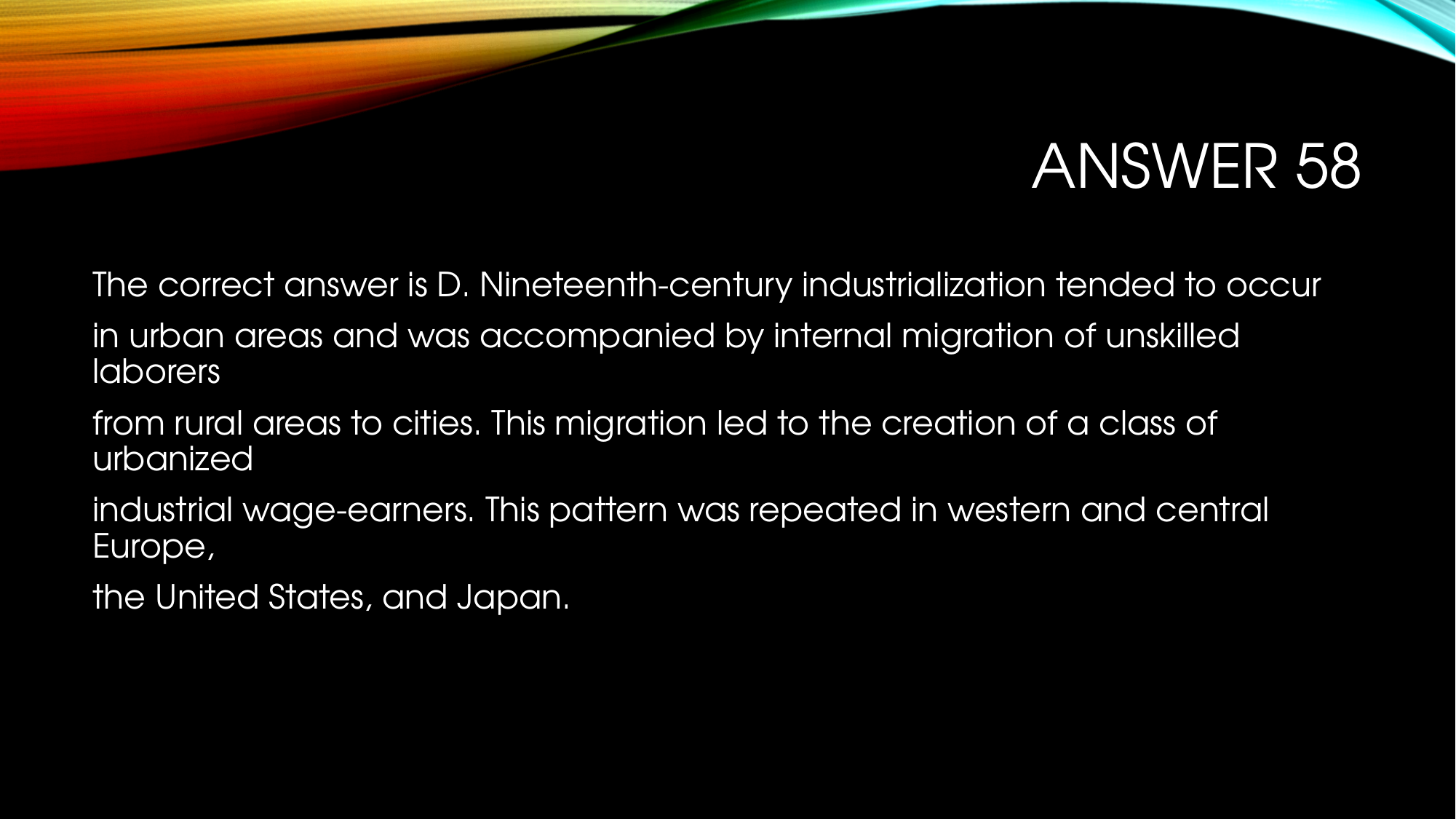

# Answer 58
The correct answer is D. Nineteenth-century industrialization tended to occur
in urban areas and was accompanied by internal migration of unskilled laborers
from rural areas to cities. This migration led to the creation of a class of urbanized
industrial wage-earners. This pattern was repeated in western and central Europe,
the United States, and Japan.